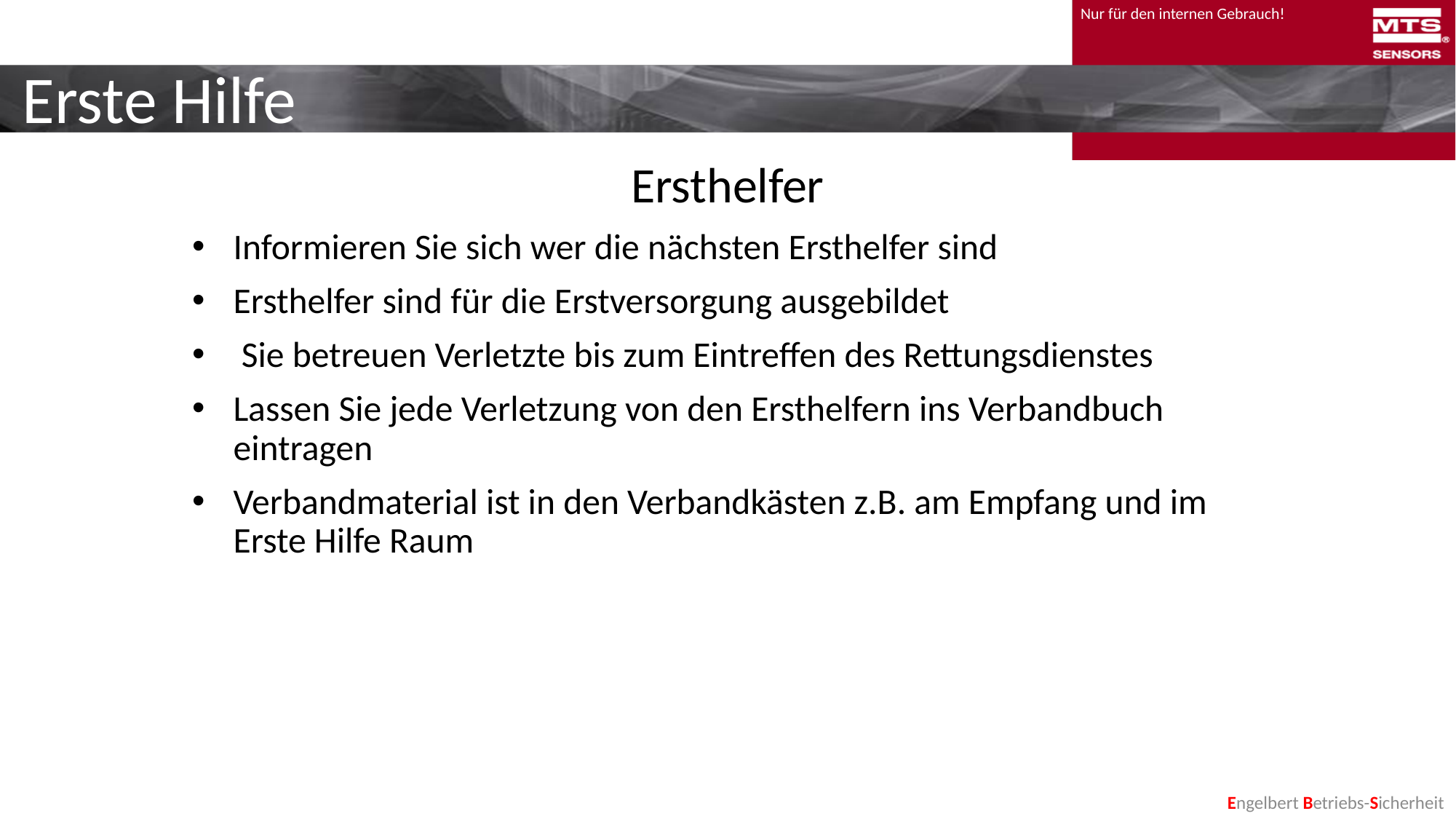

Erste Hilfe
Ersthelfer
Informieren Sie sich wer die nächsten Ersthelfer sind
Ersthelfer sind für die Erstversorgung ausgebildet
 Sie betreuen Verletzte bis zum Eintreffen des Rettungsdienstes
Lassen Sie jede Verletzung von den Ersthelfern ins Verbandbuch eintragen
Verbandmaterial ist in den Verbandkästen z.B. am Empfang und im Erste Hilfe Raum